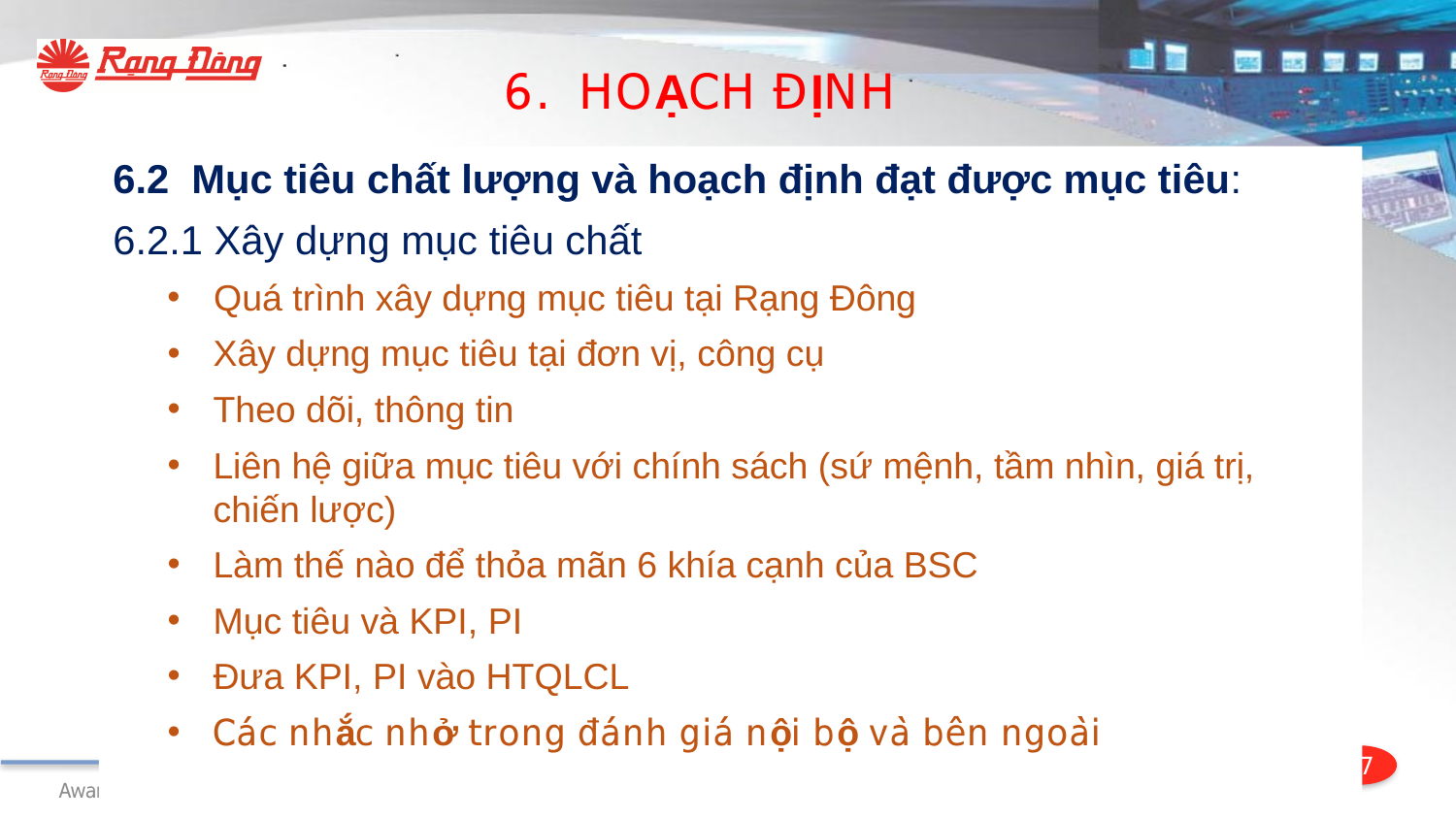

6.  HOẠCH ĐỊNH
6.2  Mục tiêu chất lượng và hoạch định đạt được mục tiêu:
6.2.1 Xây dựng mục tiêu chất
Quá trình xây dựng mục tiêu tại Rạng Đông
Xây dựng mục tiêu tại đơn vị, công cụ
Theo dõi, thông tin
Liên hệ giữa mục tiêu với chính sách (sứ mệnh, tầm nhìn, giá trị, chiến lược)
Làm thế nào để thỏa mãn 6 khía cạnh của BSC
Mục tiêu và KPI, PI
Đưa KPI, PI vào HTQLCL
Các nhắc nhở trong đánh giá nội bộ và bên ngoài